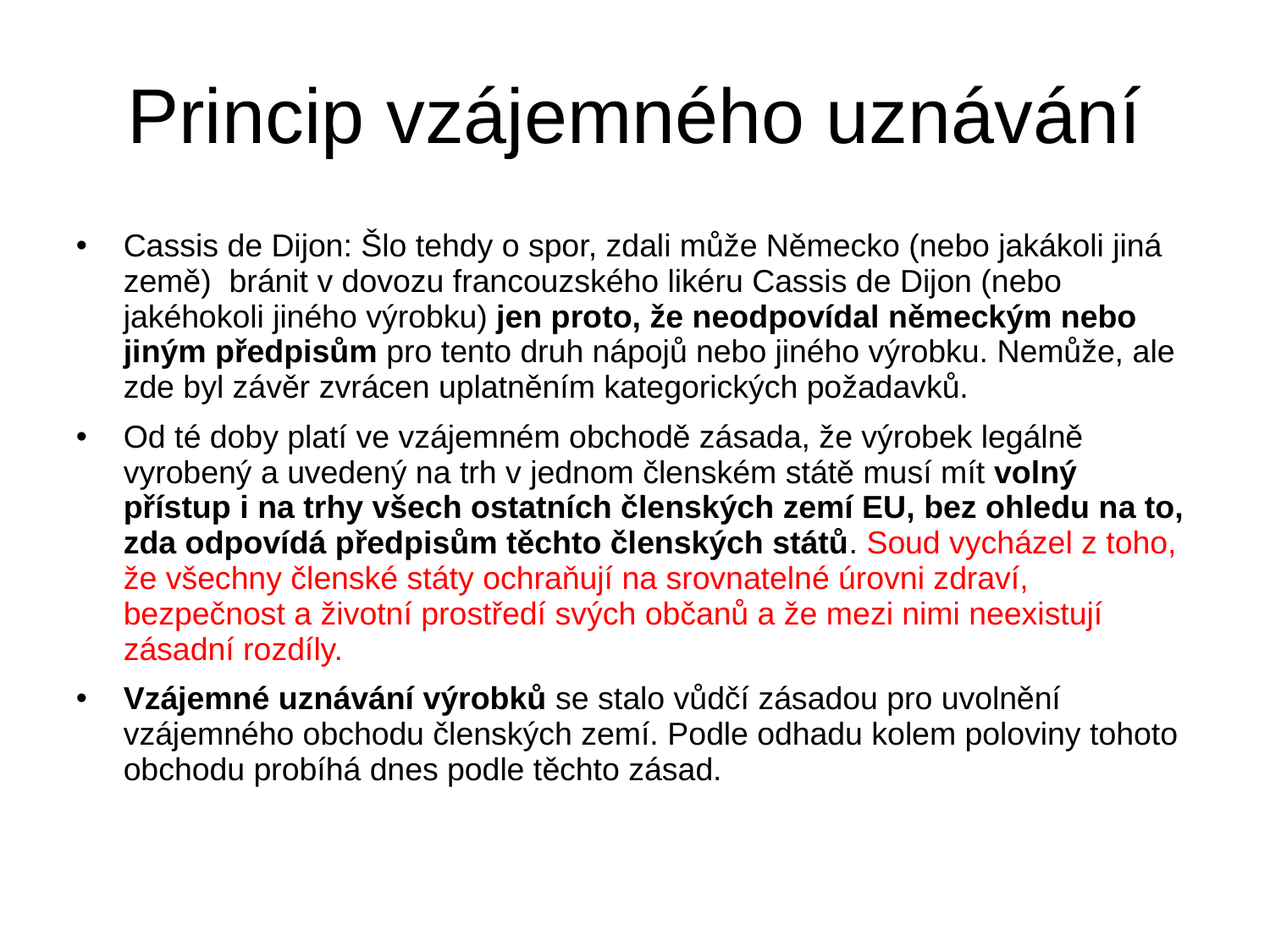

# Princip vzájemného uznávání
Cassis de Dijon: Šlo tehdy o spor, zdali může Německo (nebo jakákoli jiná země)  bránit v dovozu francouzského likéru Cassis de Dijon (nebo jakéhokoli jiného výrobku) jen proto, že neodpovídal německým nebo jiným předpisům pro tento druh nápojů nebo jiného výrobku. Nemůže, ale zde byl závěr zvrácen uplatněním kategorických požadavků.
Od té doby platí ve vzájemném obchodě zásada, že výrobek legálně vyrobený a uvedený na trh v jednom členském státě musí mít volný přístup i na trhy všech ostatních členských zemí EU, bez ohledu na to, zda odpovídá předpisům těchto členských států. Soud vycházel z toho, že všechny členské státy ochraňují na srovnatelné úrovni zdraví, bezpečnost a životní prostředí svých občanů a že mezi nimi neexistují zásadní rozdíly.
Vzájemné uznávání výrobků se stalo vůdčí zásadou pro uvolnění vzájemného obchodu členských zemí. Podle odhadu kolem poloviny tohoto obchodu probíhá dnes podle těchto zásad.